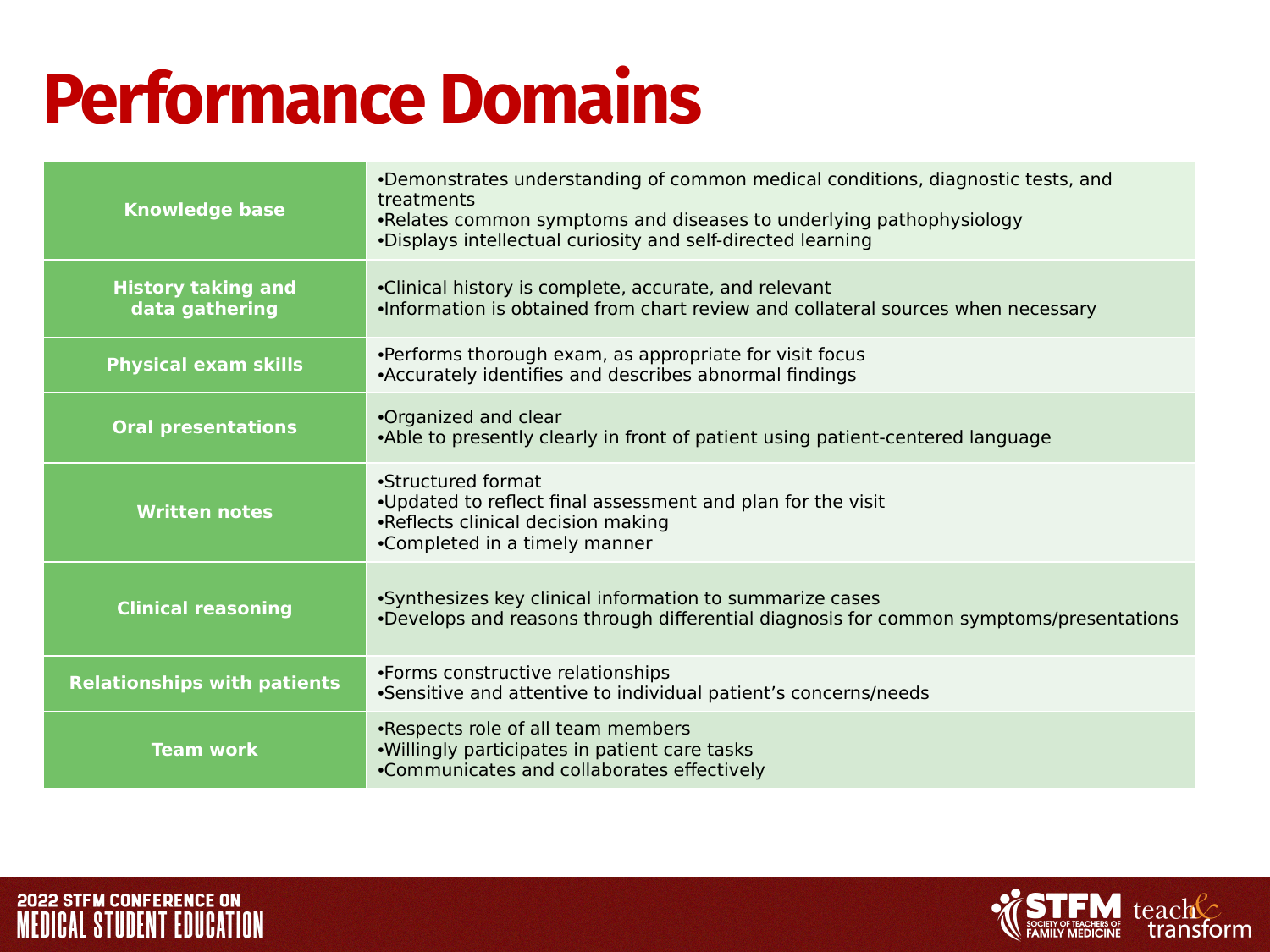

# Performance Domains​
| Knowledge base​ | Demonstrates understanding of common medical conditions, diagnostic tests, and treatments ​ Relates common symptoms and diseases to underlying pathophysiology​ Displays intellectual curiosity and self-directed learning​ |
| --- | --- |
| History taking and data gathering​ | Clinical history is complete, accurate, and relevant​ Information is obtained from chart review and collateral sources when necessary​ |
| Physical exam skills​ | Performs thorough exam, as appropriate for visit focus​ Accurately identifies and describes abnormal findings​ |
| Oral presentations​ | Organized and clear ​ Able to presently clearly in front of patient using patient-centered language​ |
| Written notes​ | Structured format​ Updated to reflect final assessment and plan for the visit​ Reflects clinical decision making​ Completed in a timely manner ​ |
| Clinical reasoning​ | Synthesizes key clinical information to summarize cases​ Develops and reasons through differential diagnosis for common symptoms/presentations​ |
| Relationships with patients​ | Forms constructive relationships​ Sensitive and attentive to individual patient’s concerns/needs​ |
| Team work​ | Respects role of all team members​ Willingly participates in patient care tasks​ Communicates and collaborates effectively ​ |